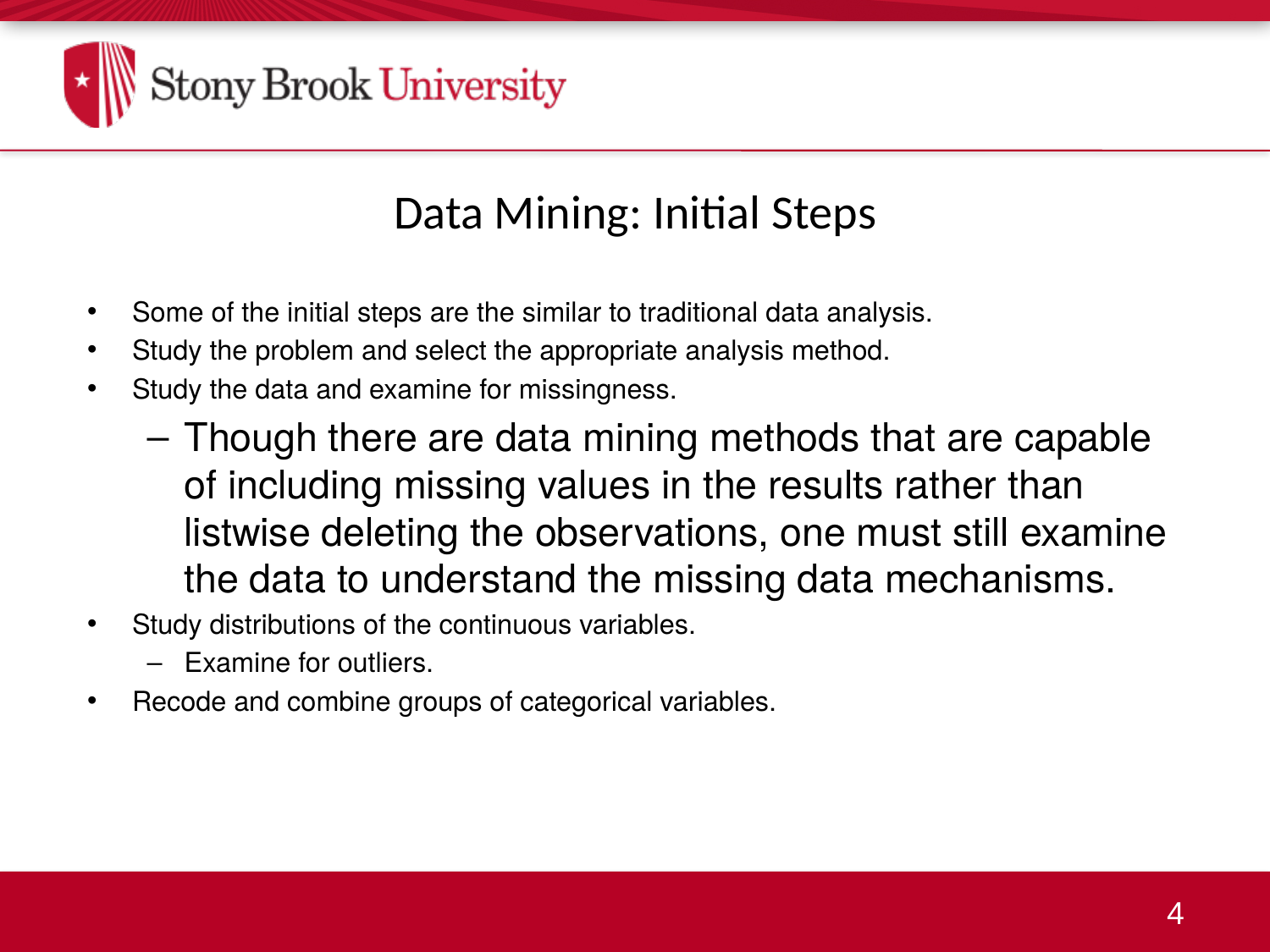

Data Mining: Initial Steps
Some of the initial steps are the similar to traditional data analysis.
Study the problem and select the appropriate analysis method.
Study the data and examine for missingness.
Though there are data mining methods that are capable of including missing values in the results rather than listwise deleting the observations, one must still examine the data to understand the missing data mechanisms.
Study distributions of the continuous variables.
Examine for outliers.
Recode and combine groups of categorical variables.